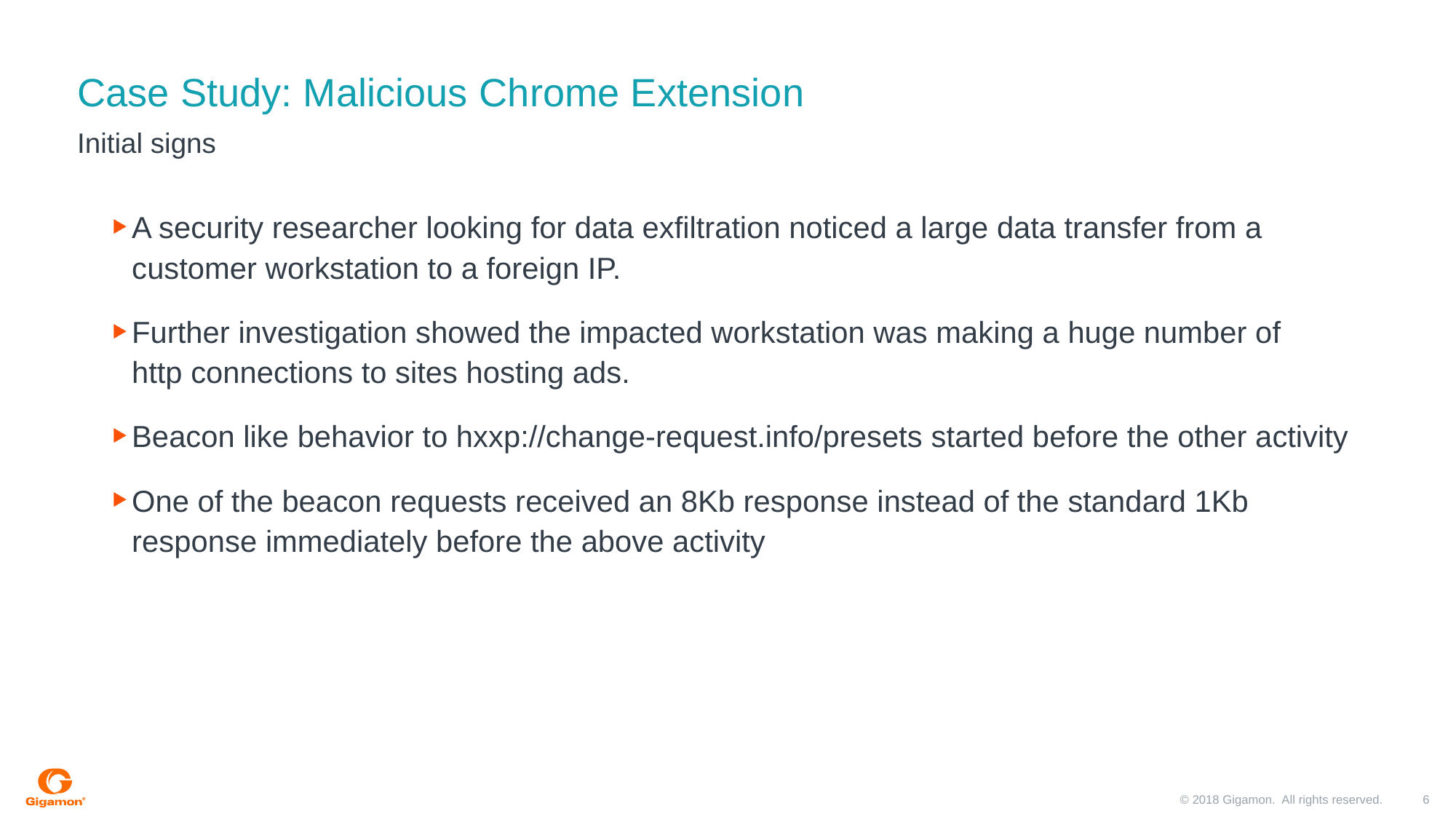

# Case Study: Malicious Chrome Extension
Initial signs
A security researcher looking for data exfiltration noticed a large data transfer from a customer workstation to a foreign IP.
Further investigation showed the impacted workstation was making a huge number of http connections to sites hosting ads.
Beacon like behavior to hxxp://change-request.info/presets started before the other activity
One of the beacon requests received an 8Kb response instead of the standard 1Kb response immediately before the above activity